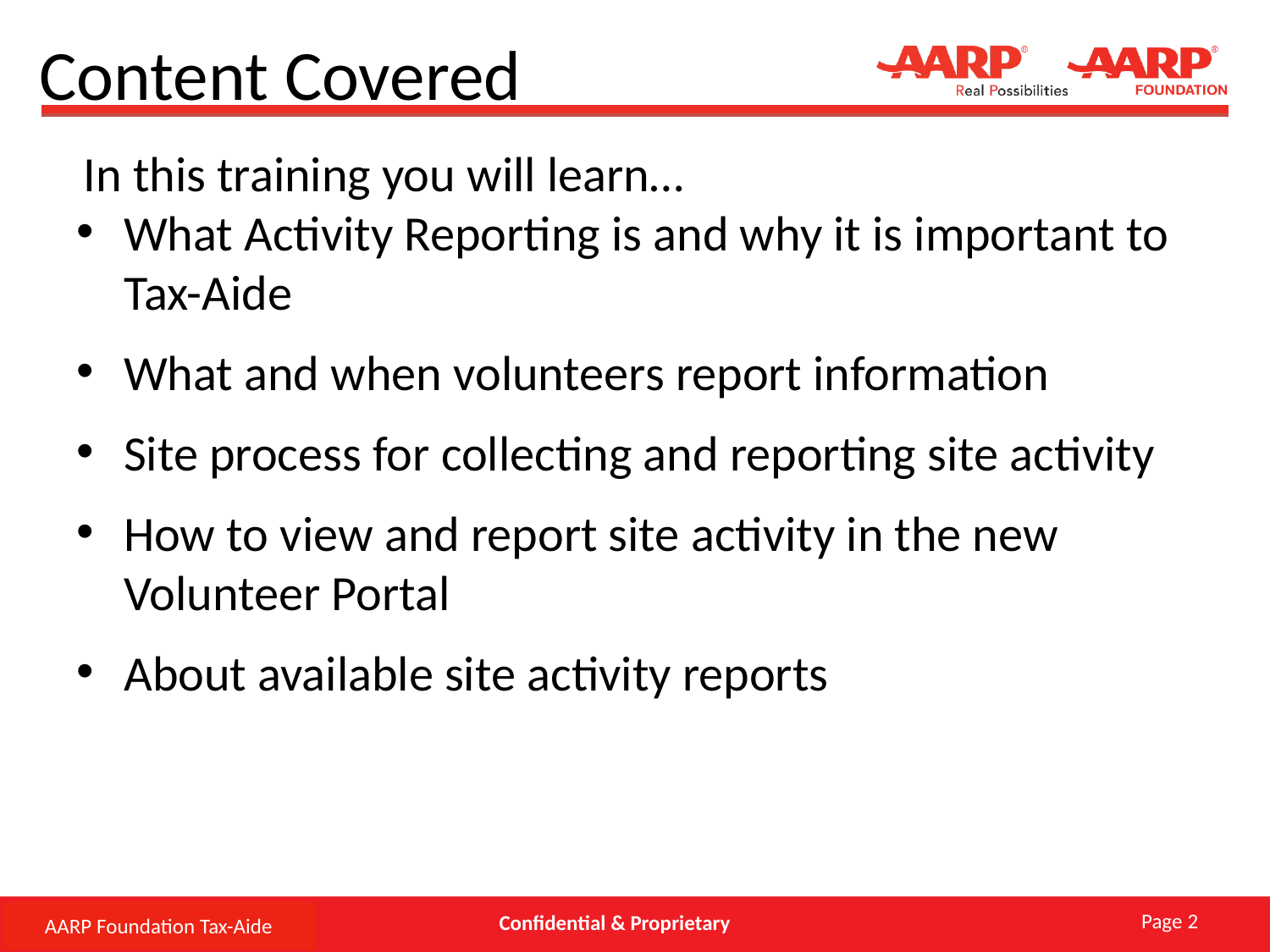

# Content Covered
In this training you will learn…
What Activity Reporting is and why it is important to Tax-Aide
What and when volunteers report information
Site process for collecting and reporting site activity
How to view and report site activity in the new Volunteer Portal
About available site activity reports

Page 2
AARP Foundation Tax-Aide